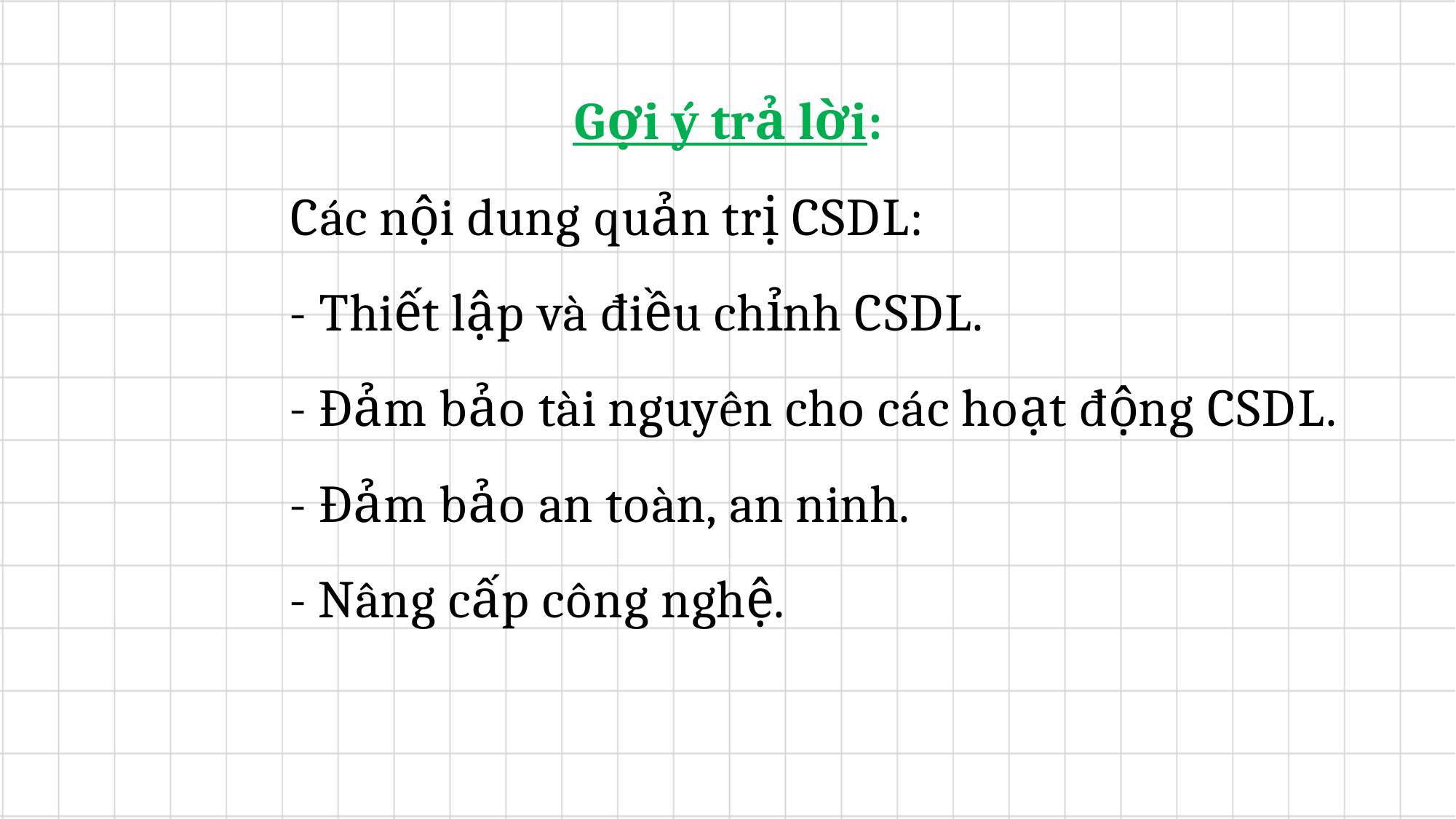

Gợi ý trả lời:
			Các nội dung quản trị CSDL:
			- Thiết lập và điều chỉnh CSDL.
			- Đảm bảo tài nguyên cho các hoạt động CSDL.
			- Đảm bảo an toàn, an ninh.
			- Nâng cấp công nghệ.